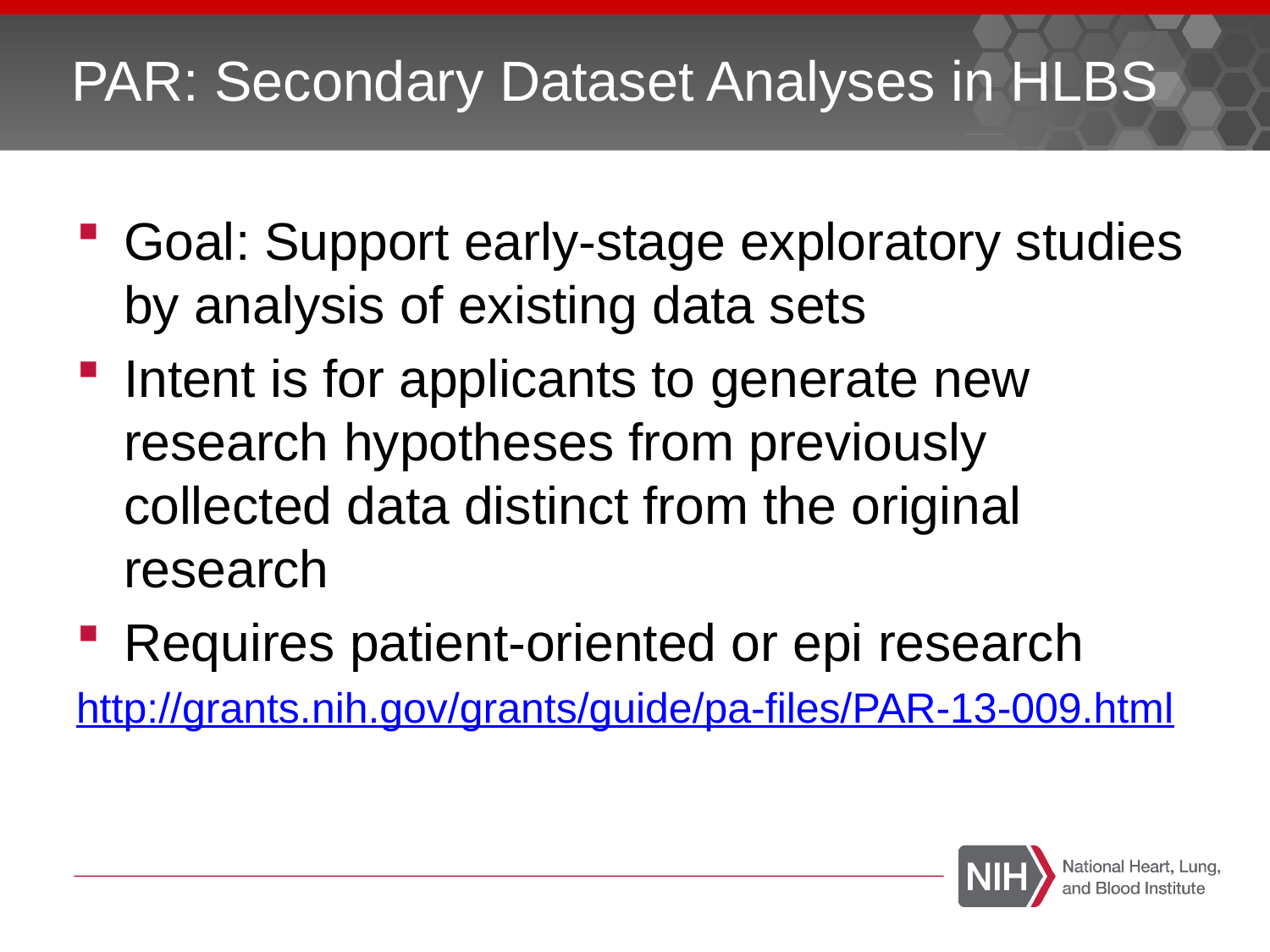

# PAR: Secondary Dataset Analyses in HLBS
Goal: Support early-stage exploratory studies by analysis of existing data sets
Intent is for applicants to generate new research hypotheses from previously collected data distinct from the original research
Requires patient-oriented or epi research
http://grants.nih.gov/grants/guide/pa-files/PAR-13-009.html